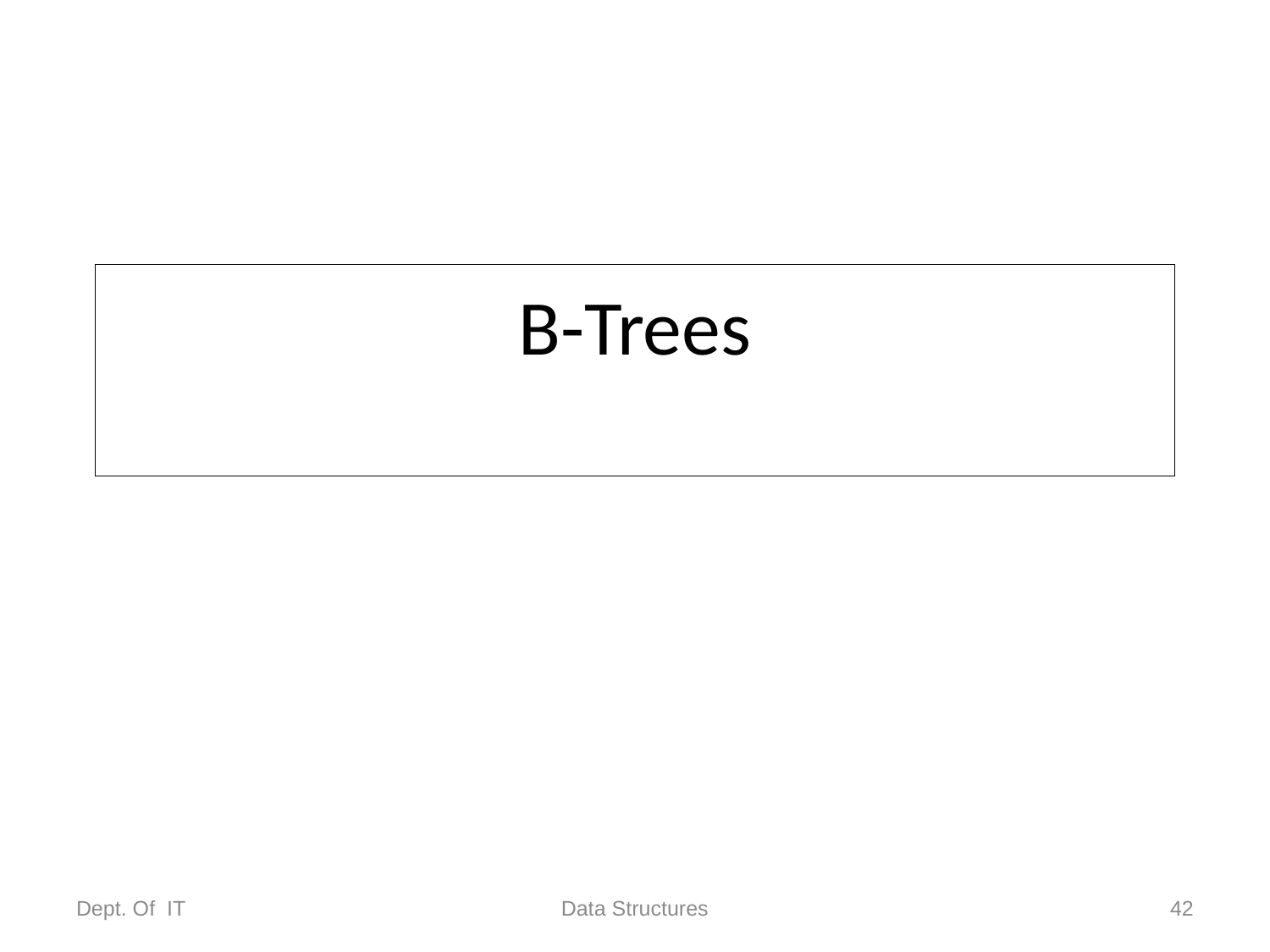

# B-Trees
Dept. Of  IT
Data Structures
42